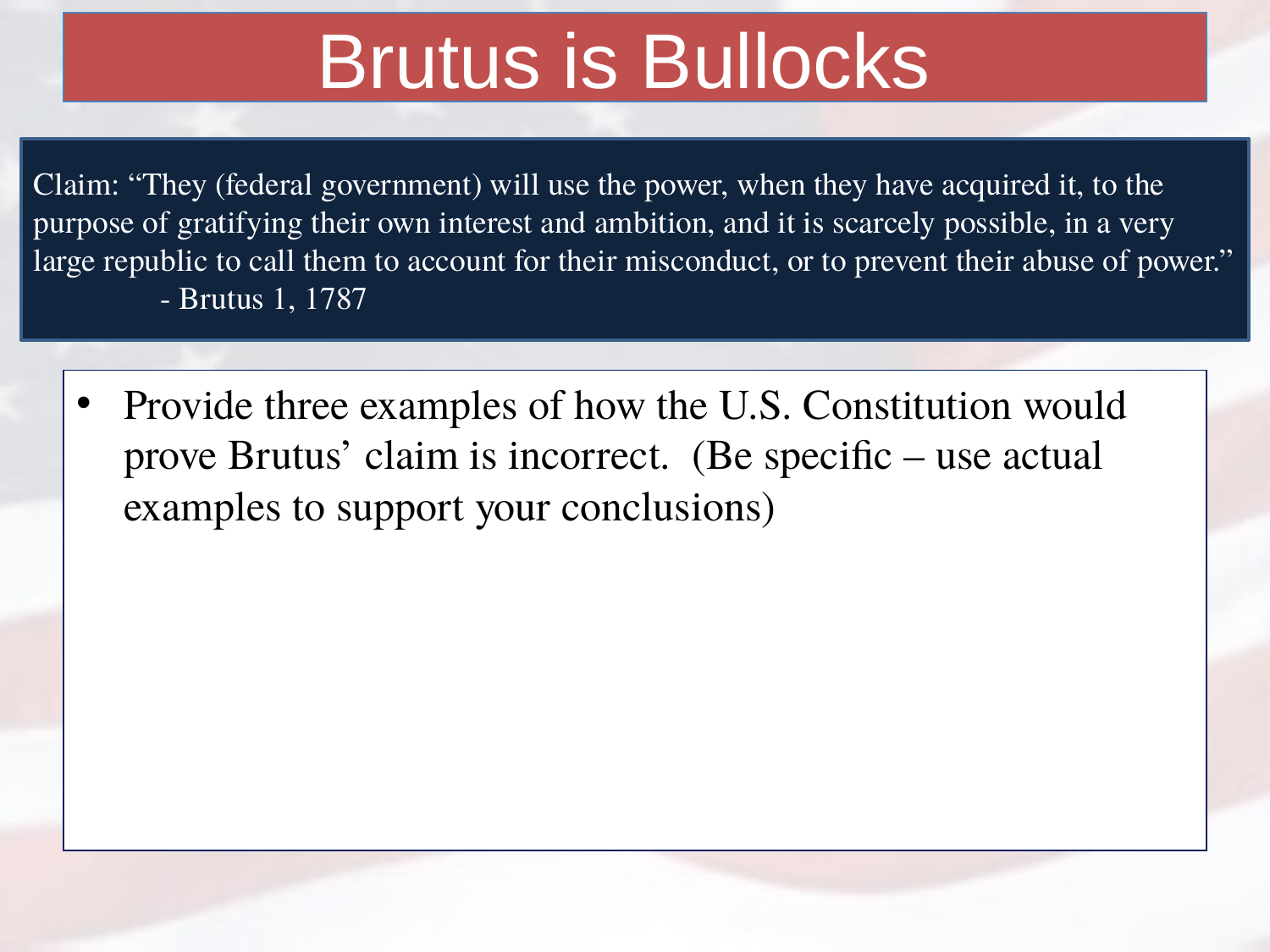

# Brutus is Bullocks
Claim: “They (federal government) will use the power, when they have acquired it, to the purpose of gratifying their own interest and ambition, and it is scarcely possible, in a very large republic to call them to account for their misconduct, or to prevent their abuse of power.”
	- Brutus 1, 1787
Provide three examples of how the U.S. Constitution would prove Brutus’ claim is incorrect.  (Be specific – use actual examples to support your conclusions)